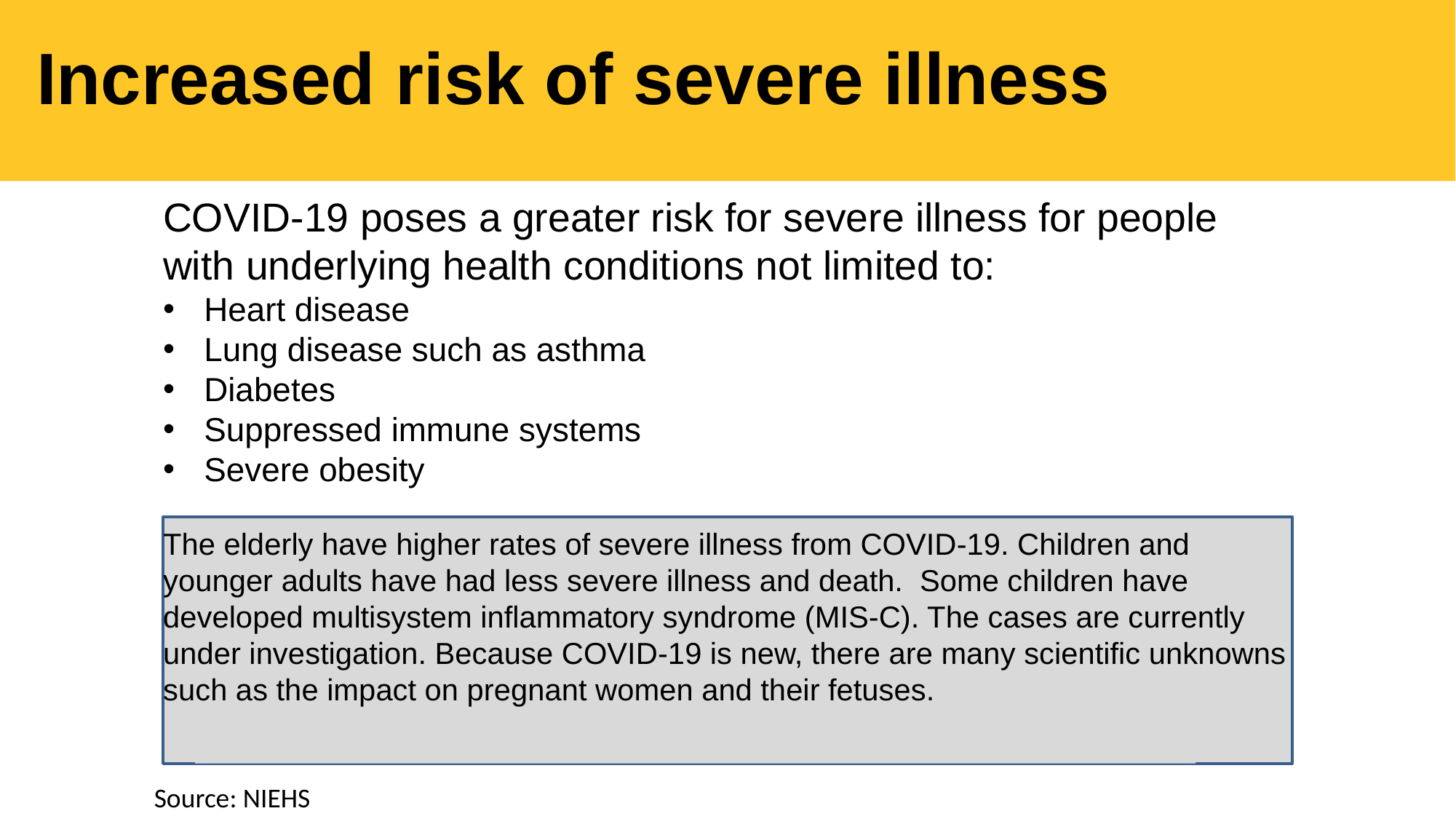

13
# Increased risk of severe illness
COVID-19 poses a greater risk for severe illness for people with underlying health conditions not limited to:
Heart disease
Lung disease such as asthma
Diabetes
Suppressed immune systems
Severe obesity
The elderly have higher rates of severe illness from COVID-19. Children and younger adults have had less severe illness and death.  Some children have developed multisystem inflammatory syndrome (MIS-C). The cases are currently under investigation. Because COVID-19 is new, there are many scientific unknowns such as the impact on pregnant women and their fetuses.

Source: NIEHS